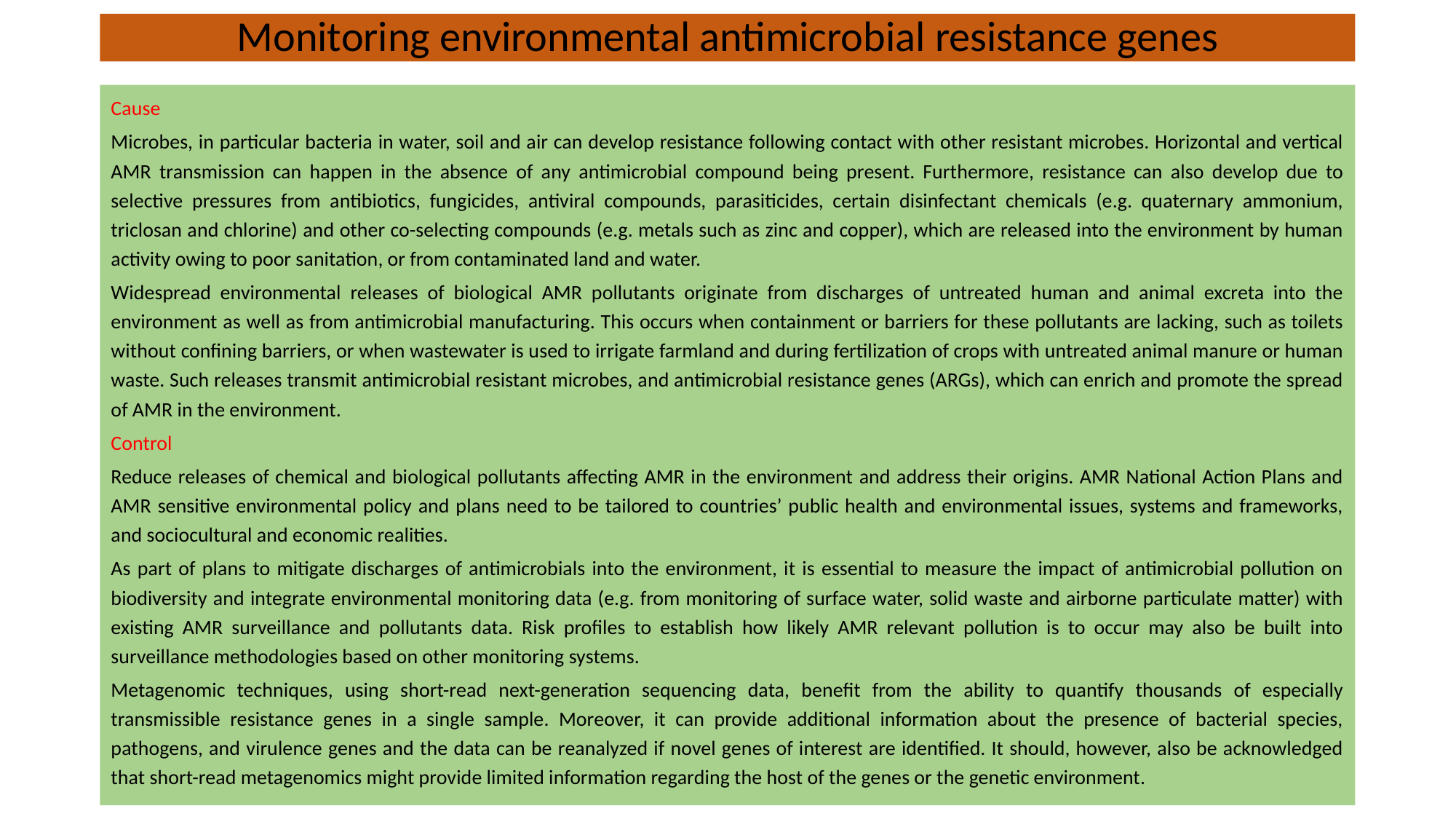

# Monitoring environmental antimicrobial resistance genes
Cause
Microbes, in particular bacteria in water, soil and air can develop resistance following contact with other resistant microbes. Horizontal and vertical AMR transmission can happen in the absence of any antimicrobial compound being present. Furthermore, resistance can also develop due to selective pressures from antibiotics, fungicides, antiviral compounds, parasiticides, certain disinfectant chemicals (e.g. quaternary ammonium, triclosan and chlorine) and other co-selecting compounds (e.g. metals such as zinc and copper), which are released into the environment by human activity owing to poor sanitation, or from contaminated land and water.
Widespread environmental releases of biological AMR pollutants originate from discharges of untreated human and animal excreta into the environment as well as from antimicrobial manufacturing. This occurs when containment or barriers for these pollutants are lacking, such as toilets without confining barriers, or when wastewater is used to irrigate farmland and during fertilization of crops with untreated animal manure or human waste. Such releases transmit antimicrobial resistant microbes, and antimicrobial resistance genes (ARGs), which can enrich and promote the spread of AMR in the environment.
Control
Reduce releases of chemical and biological pollutants affecting AMR in the environment and address their origins. AMR National Action Plans and AMR sensitive environmental policy and plans need to be tailored to countries’ public health and environmental issues, systems and frameworks, and sociocultural and economic realities.
As part of plans to mitigate discharges of antimicrobials into the environment, it is essential to measure the impact of antimicrobial pollution on biodiversity and integrate environmental monitoring data (e.g. from monitoring of surface water, solid waste and airborne particulate matter) with existing AMR surveillance and pollutants data. Risk profiles to establish how likely AMR relevant pollution is to occur may also be built into surveillance methodologies based on other monitoring systems.
Metagenomic techniques, using short-read next-generation sequencing data, benefit from the ability to quantify thousands of especially transmissible resistance genes in a single sample. Moreover, it can provide additional information about the presence of bacterial species, pathogens, and virulence genes and the data can be reanalyzed if novel genes of interest are identified. It should, however, also be acknowledged that short-read metagenomics might provide limited information regarding the host of the genes or the genetic environment.